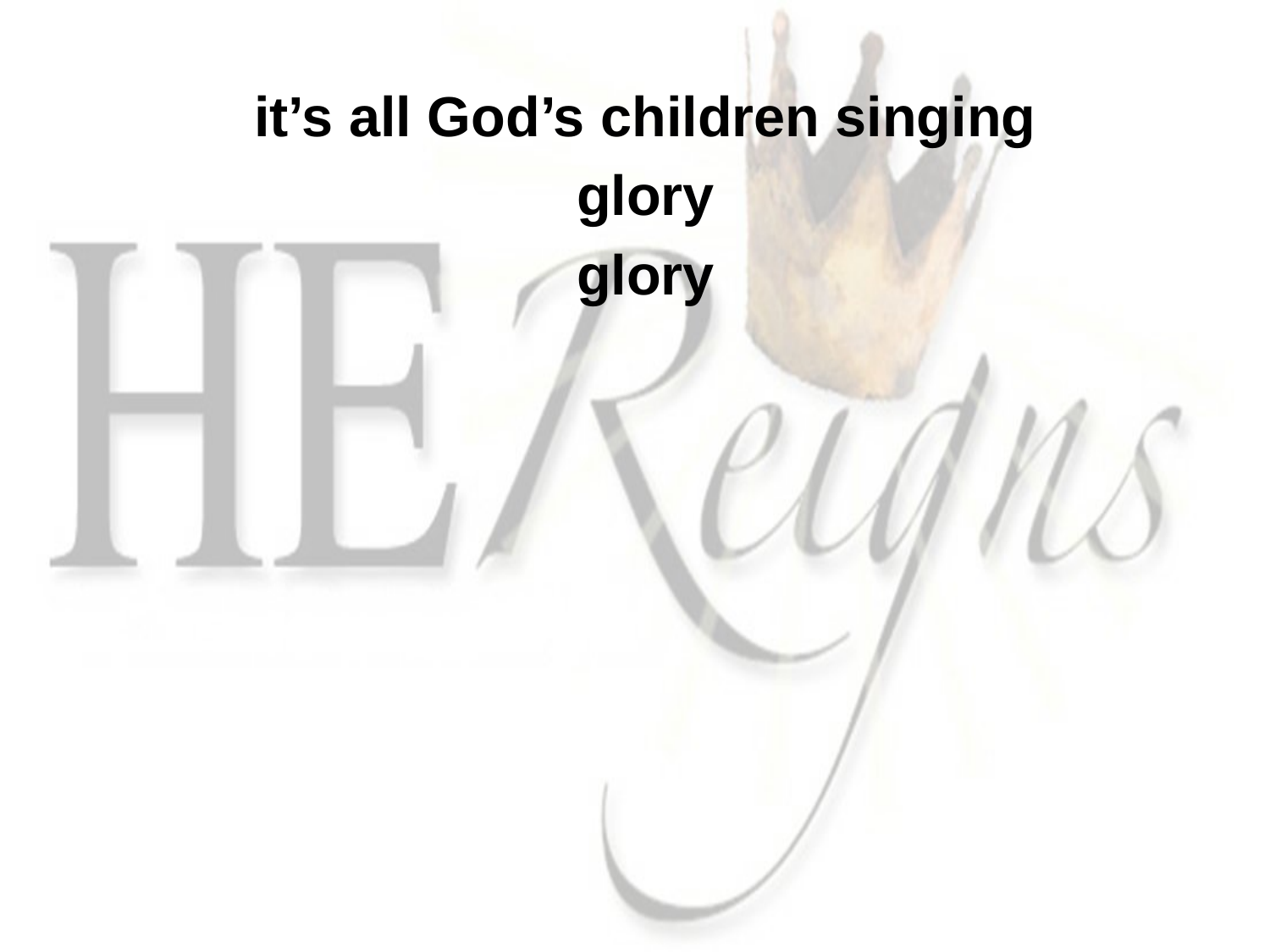

it’s all God’s children singing
glory
glory